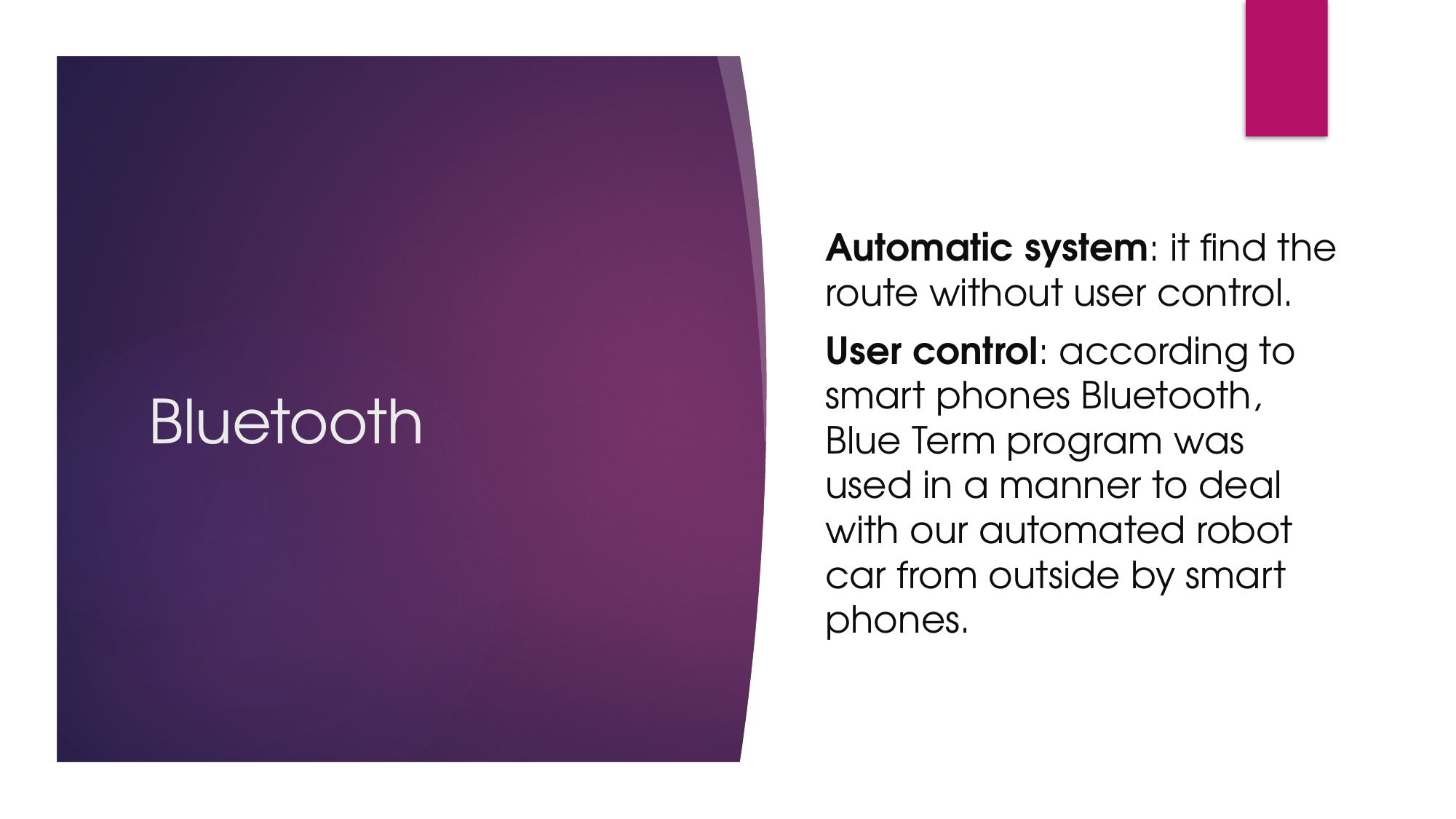

Automatic system: it find the route without user control.
User control: according to smart phones Bluetooth, Blue Term program was used in a manner to deal with our automated robot car from outside by smart phones.

# Bluetooth